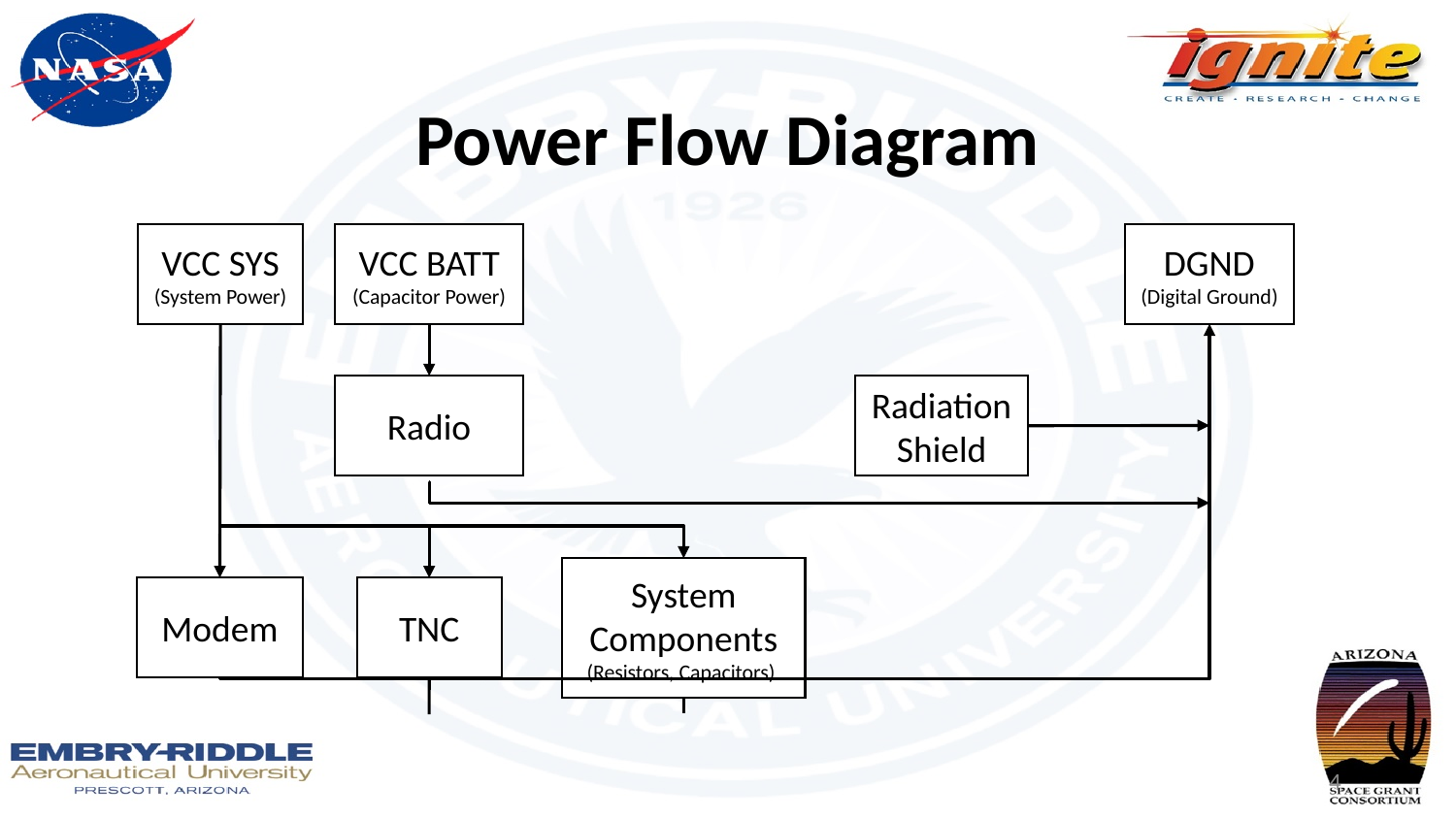

# Power Flow Diagram
DGND
(Digital Ground)
VCC SYS
(System Power)
VCC BATT
(Capacitor Power)
Radio
Radiation Shield
System Components
(Resistors, Capacitors)
Modem
TNC
4